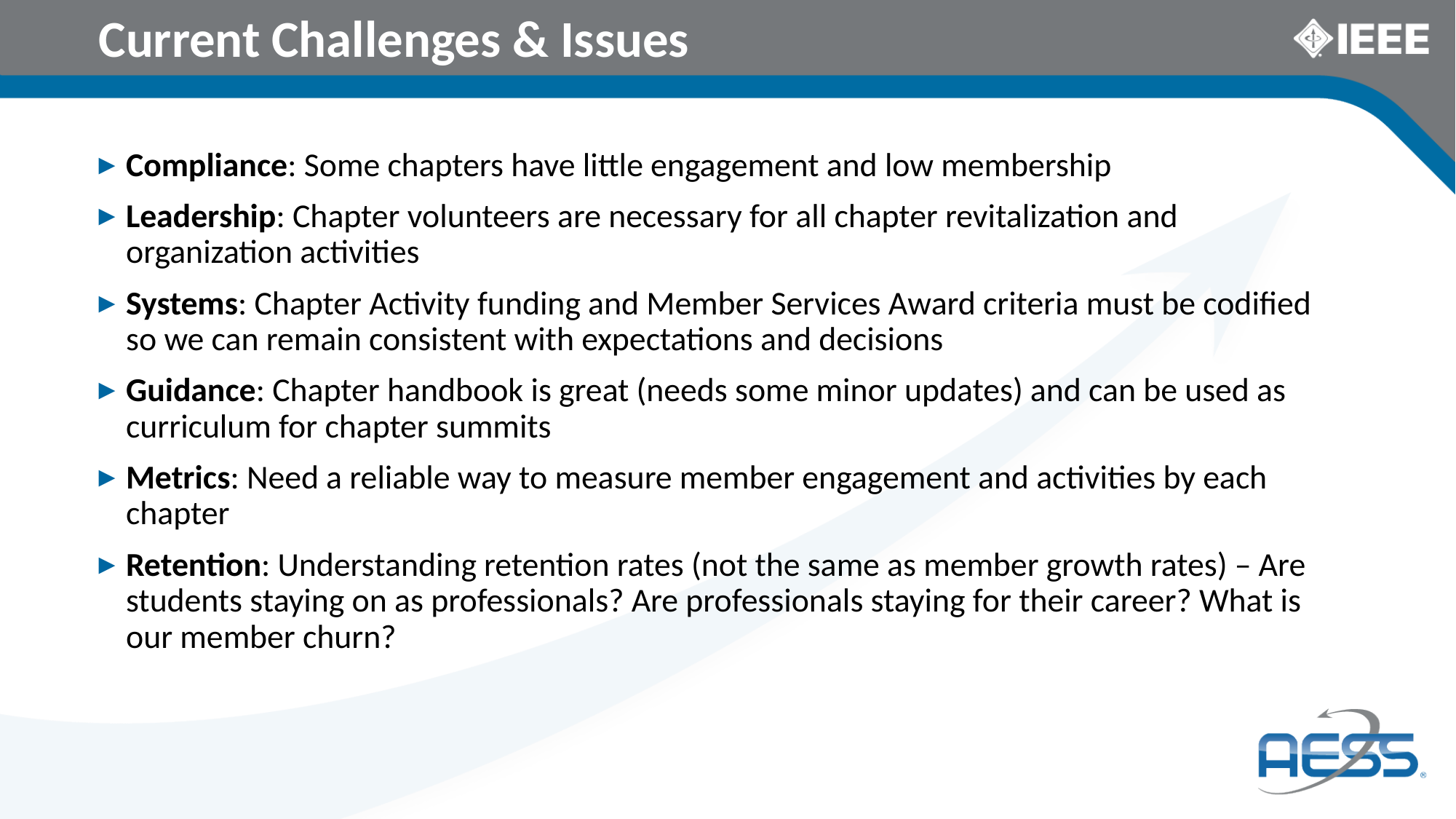

# Current Challenges & Issues
Compliance: Some chapters have little engagement and low membership
Leadership: Chapter volunteers are necessary for all chapter revitalization and organization activities
Systems: Chapter Activity funding and Member Services Award criteria must be codified so we can remain consistent with expectations and decisions
Guidance: Chapter handbook is great (needs some minor updates) and can be used as curriculum for chapter summits
Metrics: Need a reliable way to measure member engagement and activities by each chapter
Retention: Understanding retention rates (not the same as member growth rates) – Are students staying on as professionals? Are professionals staying for their career? What is our member churn?